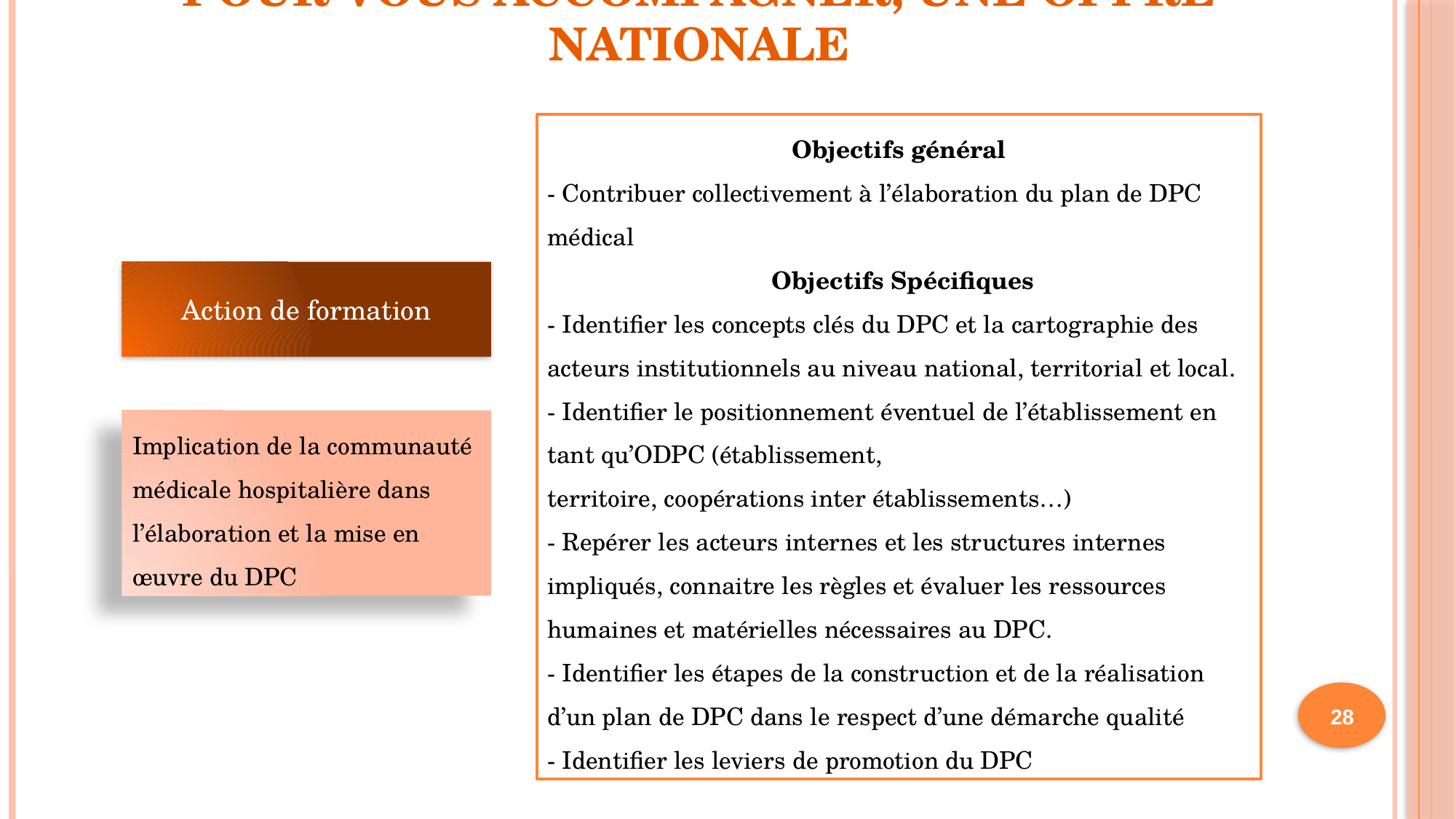

# Pour vous accompagner, une offre nationale
Objectifs général
- Contribuer collectivement à l’élaboration du plan de DPC médical
 Objectifs Spécifiques
- Identifier les concepts clés du DPC et la cartographie des acteurs institutionnels au niveau national, territorial et local.
- Identifier le positionnement éventuel de l’établissement en tant qu’ODPC (établissement,
territoire, coopérations inter établissements…)
- Repérer les acteurs internes et les structures internes impliqués, connaitre les règles et évaluer les ressources humaines et matérielles nécessaires au DPC.
- Identifier les étapes de la construction et de la réalisation d’un plan de DPC dans le respect d’une démarche qualité
- Identifier les leviers de promotion du DPC
Action de formation
Implication de la communauté médicale hospitalière dans l’élaboration et la mise en œuvre du DPC
28